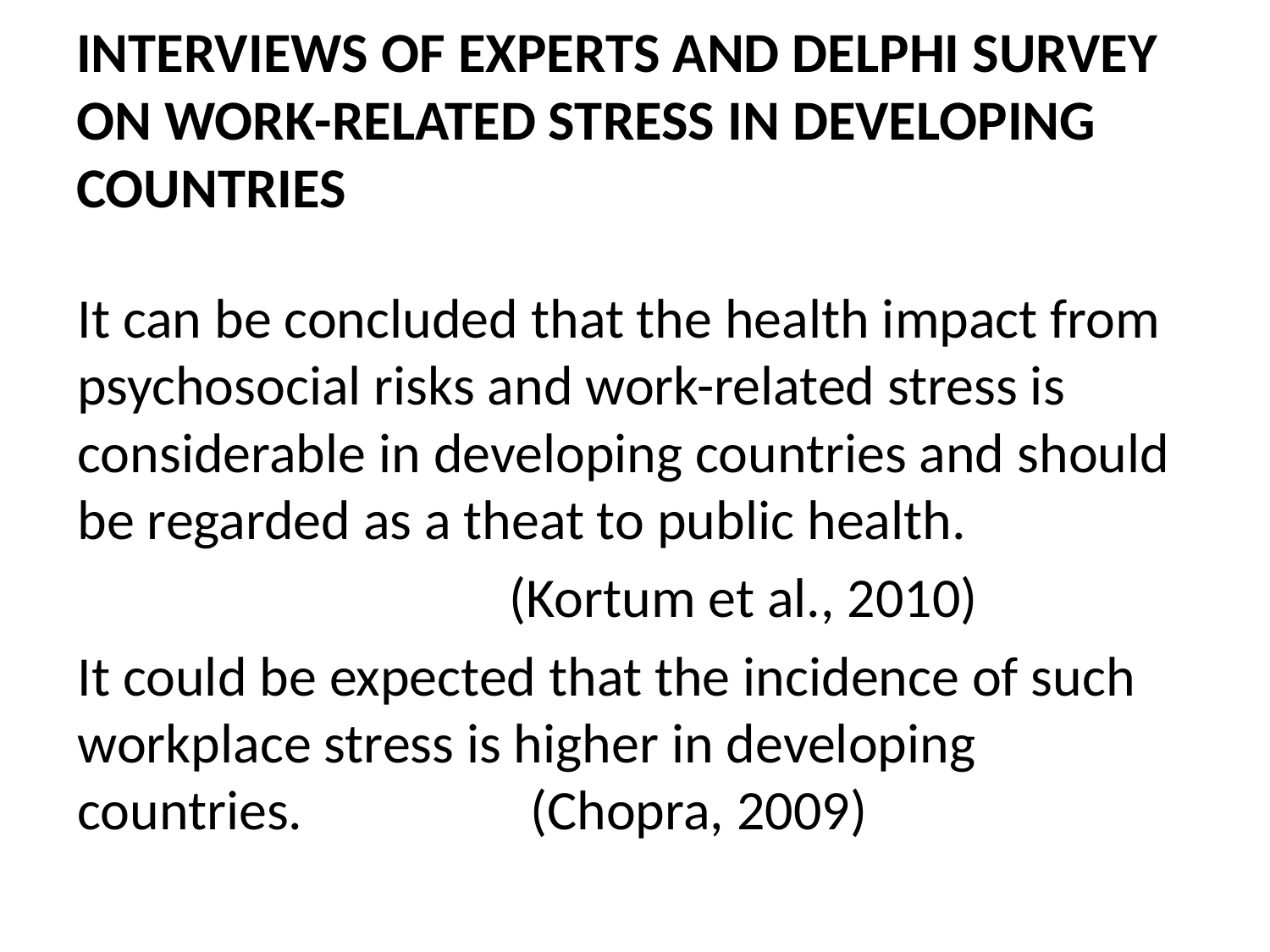

# INTERVIEWS OF EXPERTS AND DELPHI SURVEY ON WORK-RELATED STRESS IN DEVELOPING COUNTRIES
It can be concluded that the health impact from psychosocial risks and work-related stress is considerable in developing countries and should be regarded as a theat to public health.
                                  (Kortum et al., 2010)
It could be expected that the incidence of such workplace stress is higher in developing countries.                  (Chopra, 2009)